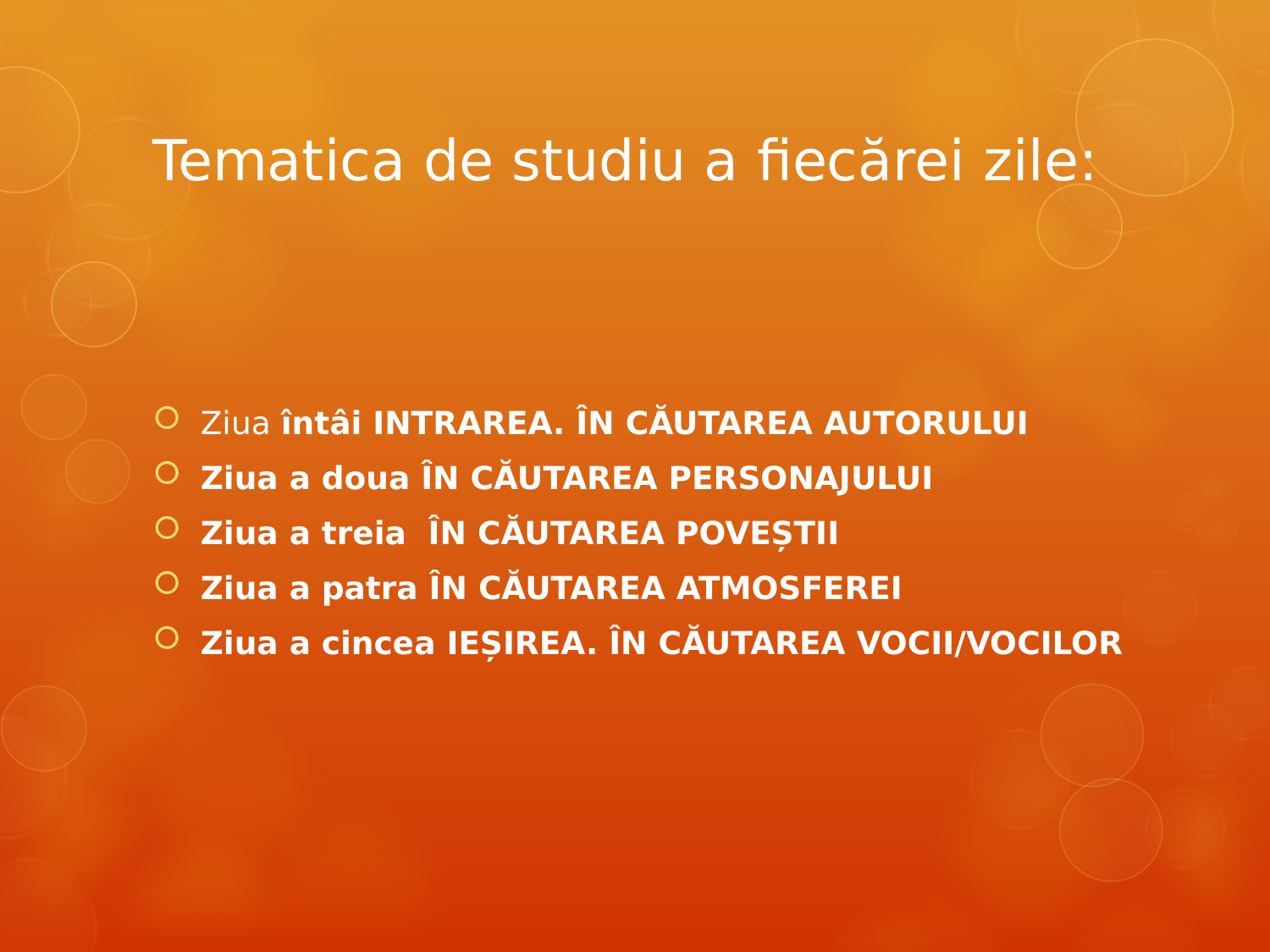

# Tematica de studiu a fiecărei zile:
Ziua întâi INTRAREA. ÎN CĂUTAREA AUTORULUI
Ziua a doua ÎN CĂUTAREA PERSONAJULUI
Ziua a treia  ÎN CĂUTAREA POVEȘTII
Ziua a patra ÎN CĂUTAREA ATMOSFEREI
Ziua a cincea IEȘIREA. ÎN CĂUTAREA VOCII/VOCILOR